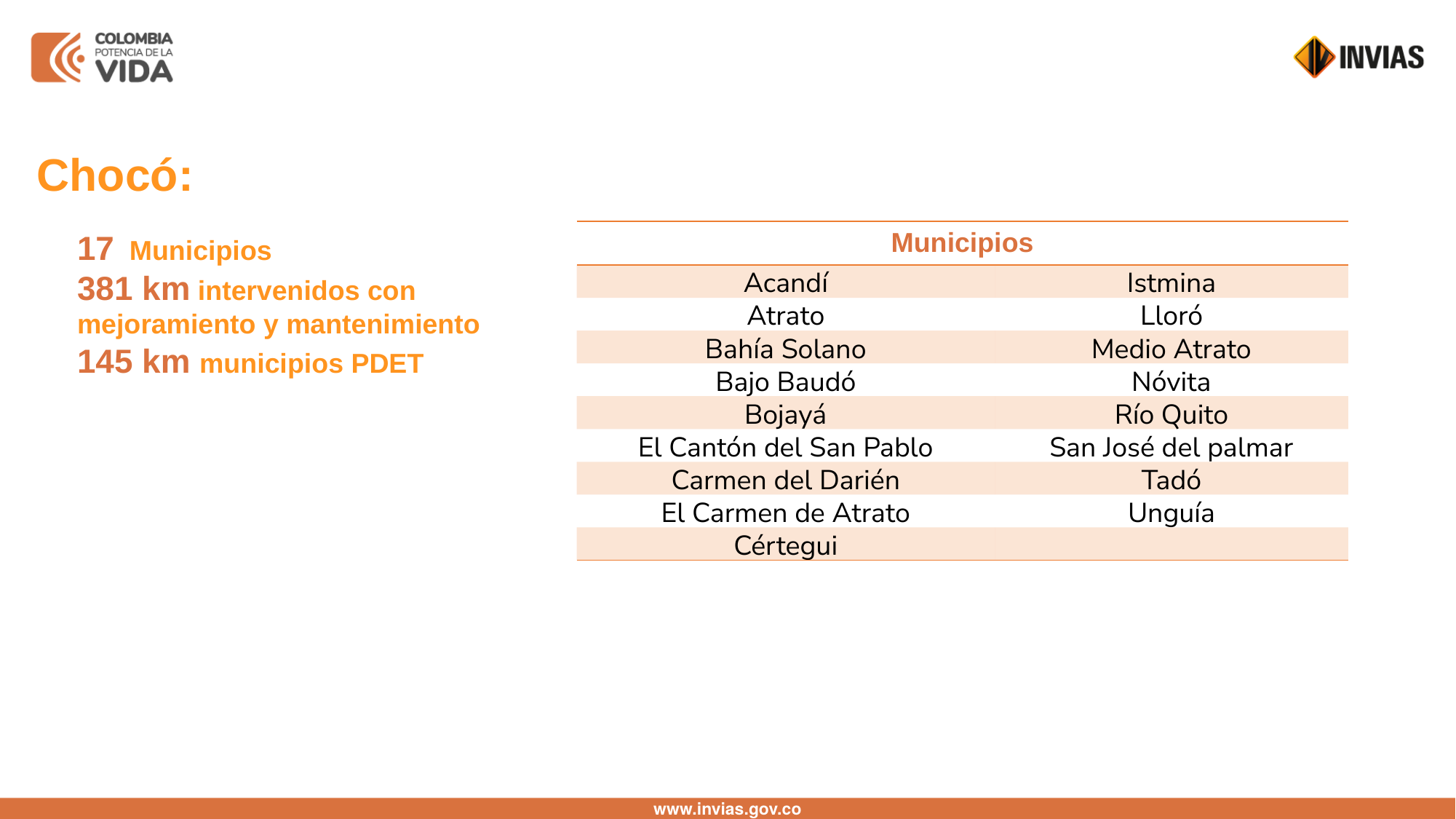

Chocó:
17  Municipios
381 km intervenidos con mejoramiento y mantenimiento
145 km municipios PDET
| Municipios | Transformaciones |
| --- | --- |
| Acandí | Istmina |
| Atrato | Lloró |
| Bahía Solano | Medio Atrato |
| Bajo Baudó | Nóvita |
| Bojayá | Río Quito |
| El Cantón del San Pablo | San José del palmar |
| Carmen del Darién | Tadó |
| El Carmen de Atrato | Unguía |
| Cértegui |  |
www.invias.gov.co